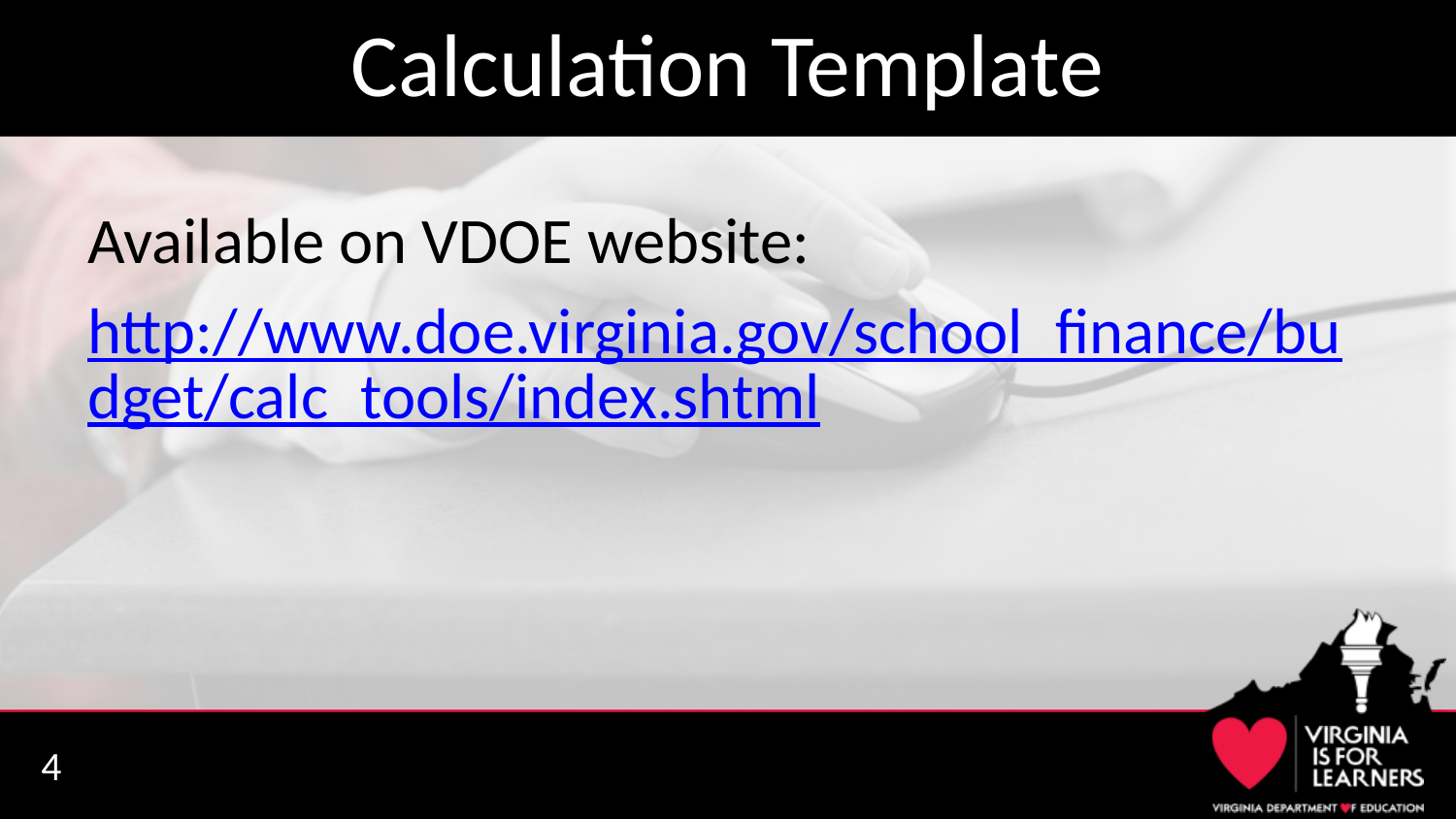

# Calculation Template
Available on VDOE website:
http://www.doe.virginia.gov/school_finance/budget/calc_tools/index.shtml